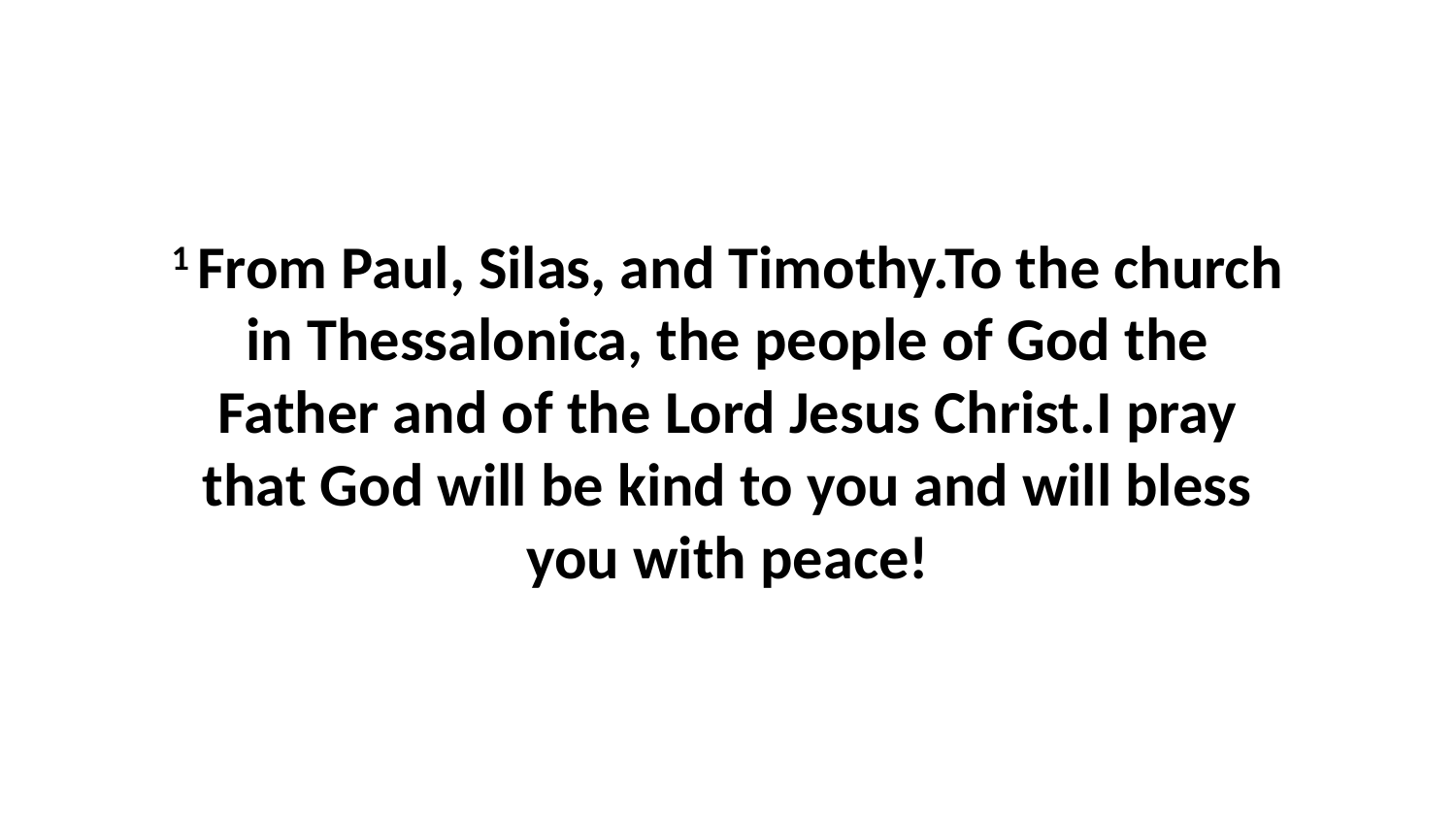

1 From Paul, Silas, and Timothy.To the church in Thessalonica, the people of God the Father and of the Lord Jesus Christ.I pray that God will be kind to you and will bless you with peace!